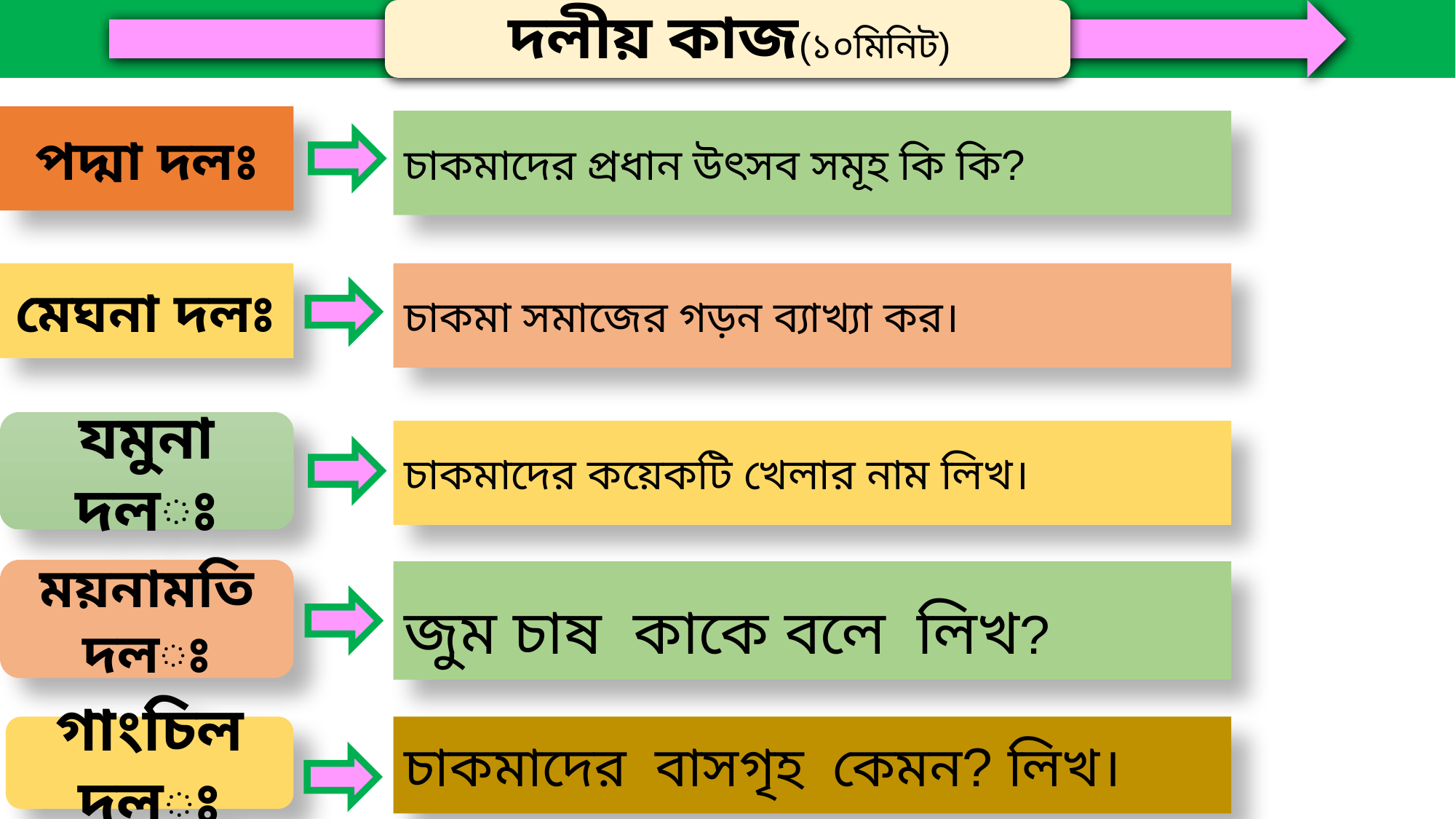

দলীয় কাজ(১০মিনিট)
পদ্মা দলঃ
চাকমাদের প্রধান উৎসব সমূহ কি কি?

মেঘনা দলঃ
চাকমা সমাজের গড়ন ব্যাখ্যা কর।

যমুনা দলঃ
চাকমাদের কয়েকটি খেলার নাম লিখ।

ময়নামতি দলঃ

জুম চাষ  কাকে বলে  লিখ?

গাংচিল দলঃ
চাকমাদের  বাসগৃহ  কেমন? লিখ।